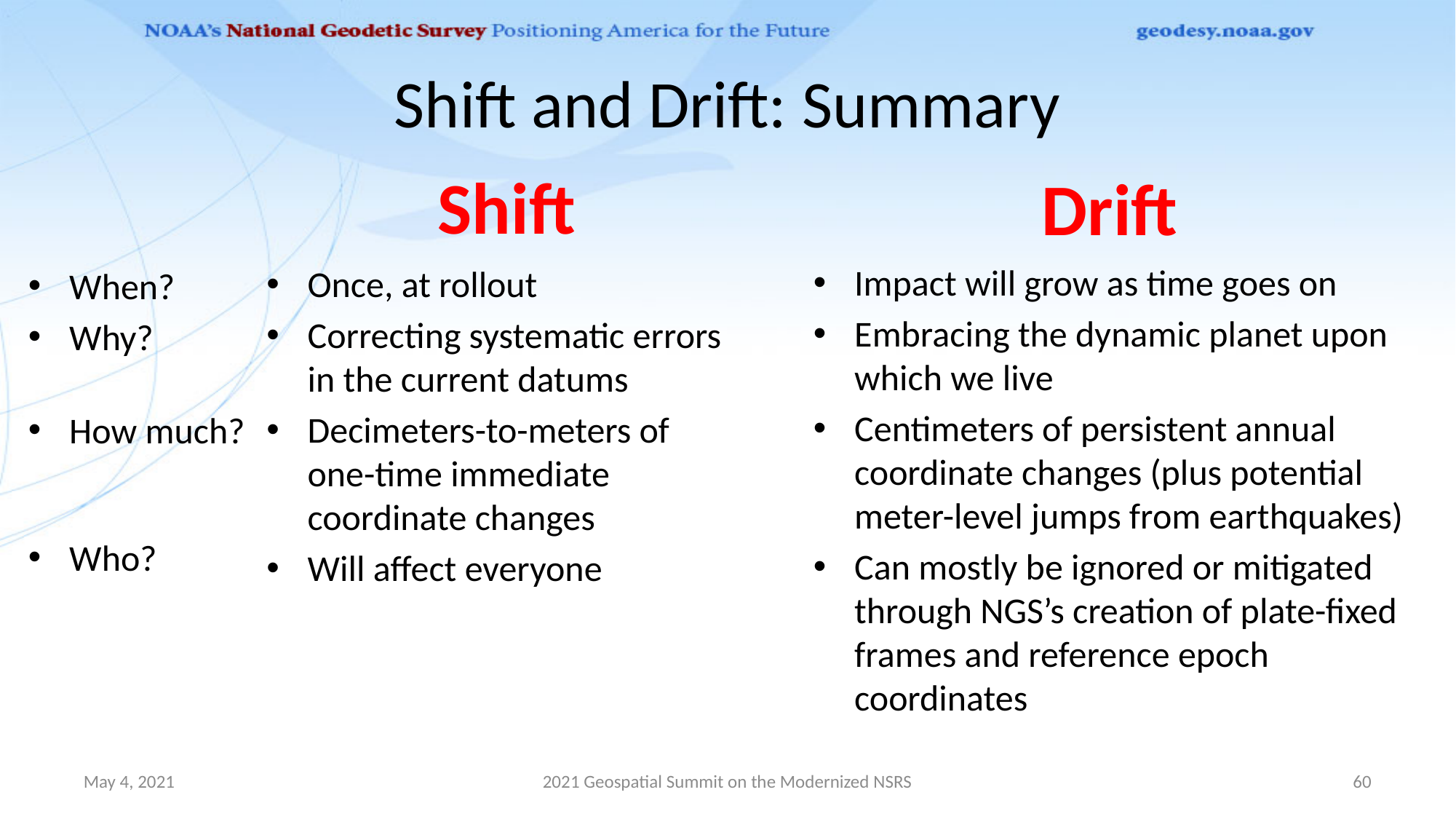

# Shift and Drift: Summary
Shift
Drift
Impact will grow as time goes on
Embracing the dynamic planet upon which we live
Centimeters of persistent annual coordinate changes (plus potential meter-level jumps from earthquakes)
Can mostly be ignored or mitigated through NGS’s creation of plate-fixed frames and reference epoch coordinates
Once, at rollout
Correcting systematic errors in the current datums
Decimeters-to-meters of one-time immediate coordinate changes
Will affect everyone

When?
Why?

How much?

Who?
May 4, 2021
2021 Geospatial Summit on the Modernized NSRS
60